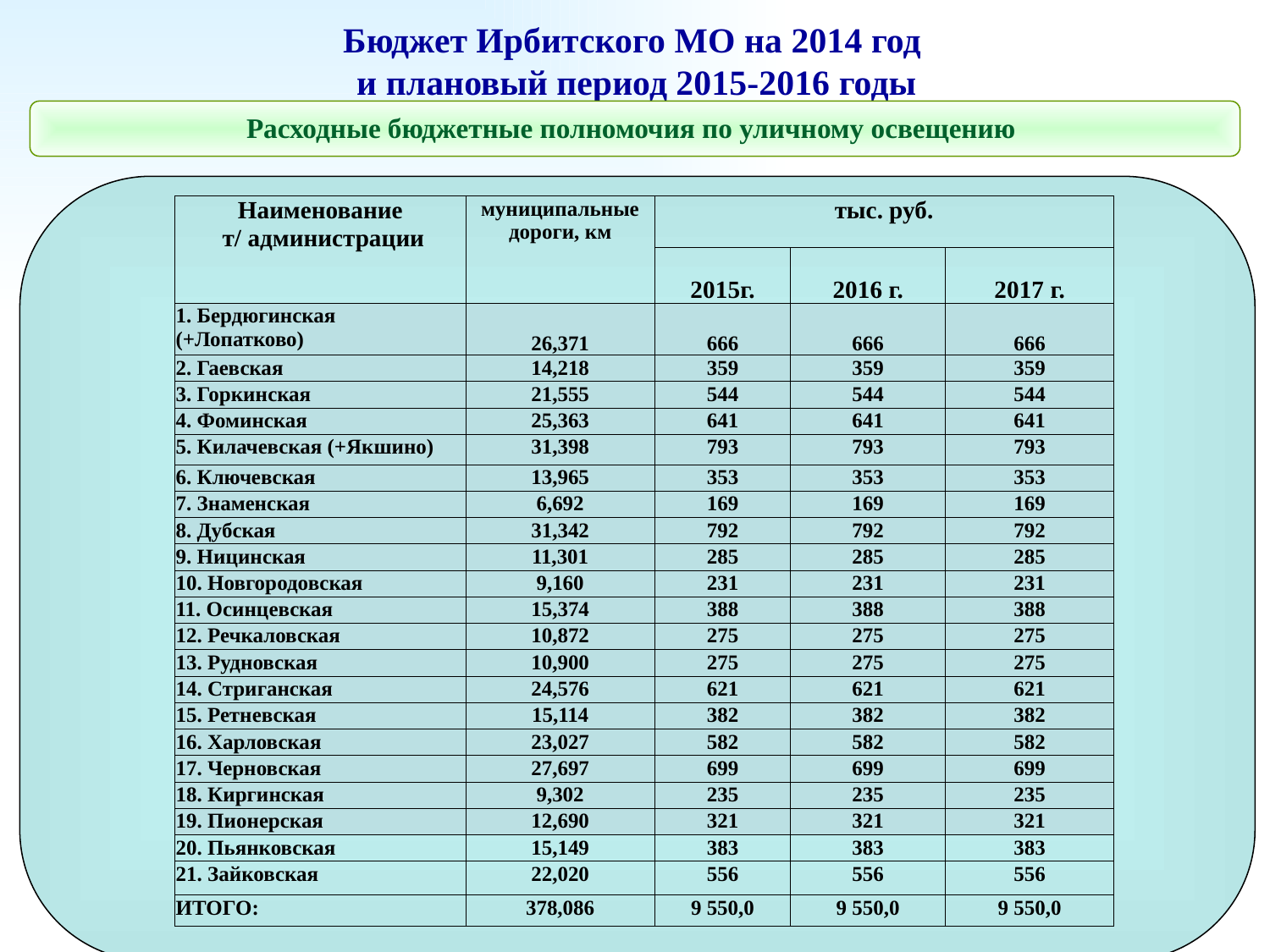

Бюджет Ирбитского МО на 2014 год
и плановый период 2015-2016 годы
Расходные бюджетные полномочия по уличному освещению

| Наименование т/ администрации | муниципальные дороги, км | тыс. руб. |  |  |
| --- | --- | --- | --- | --- |
|  |  | 2015г. | 2016 г. | 2017 г. |
| 1. Бердюгинская (+Лопатково) | 26,371 | 666 | 666 | 666 |
| 2. Гаевская | 14,218 | 359 | 359 | 359 |
| 3. Горкинская | 21,555 | 544 | 544 | 544 |
| 4. Фоминская | 25,363 | 641 | 641 | 641 |
| 5. Килачевская (+Якшино) | 31,398 | 793 | 793 | 793 |
| 6. Ключевская | 13,965 | 353 | 353 | 353 |
| 7. Знаменская | 6,692 | 169 | 169 | 169 |
| 8. Дубская | 31,342 | 792 | 792 | 792 |
| 9. Ницинская | 11,301 | 285 | 285 | 285 |
| 10. Новгородовская | 9,160 | 231 | 231 | 231 |
| 11. Осинцевская | 15,374 | 388 | 388 | 388 |
| 12. Речкаловская | 10,872 | 275 | 275 | 275 |
| 13. Рудновская | 10,900 | 275 | 275 | 275 |
| 14. Стриганская | 24,576 | 621 | 621 | 621 |
| 15. Ретневская | 15,114 | 382 | 382 | 382 |
| 16. Харловская | 23,027 | 582 | 582 | 582 |
| 17. Черновская | 27,697 | 699 | 699 | 699 |
| 18. Киргинская | 9,302 | 235 | 235 | 235 |
| 19. Пионерская | 12,690 | 321 | 321 | 321 |
| 20. Пьянковская | 15,149 | 383 | 383 | 383 |
| 21. Зайковская | 22,020 | 556 | 556 | 556 |
| ИТОГО: | 378,086 | 9 550,0 | 9 550,0 | 9 550,0 |